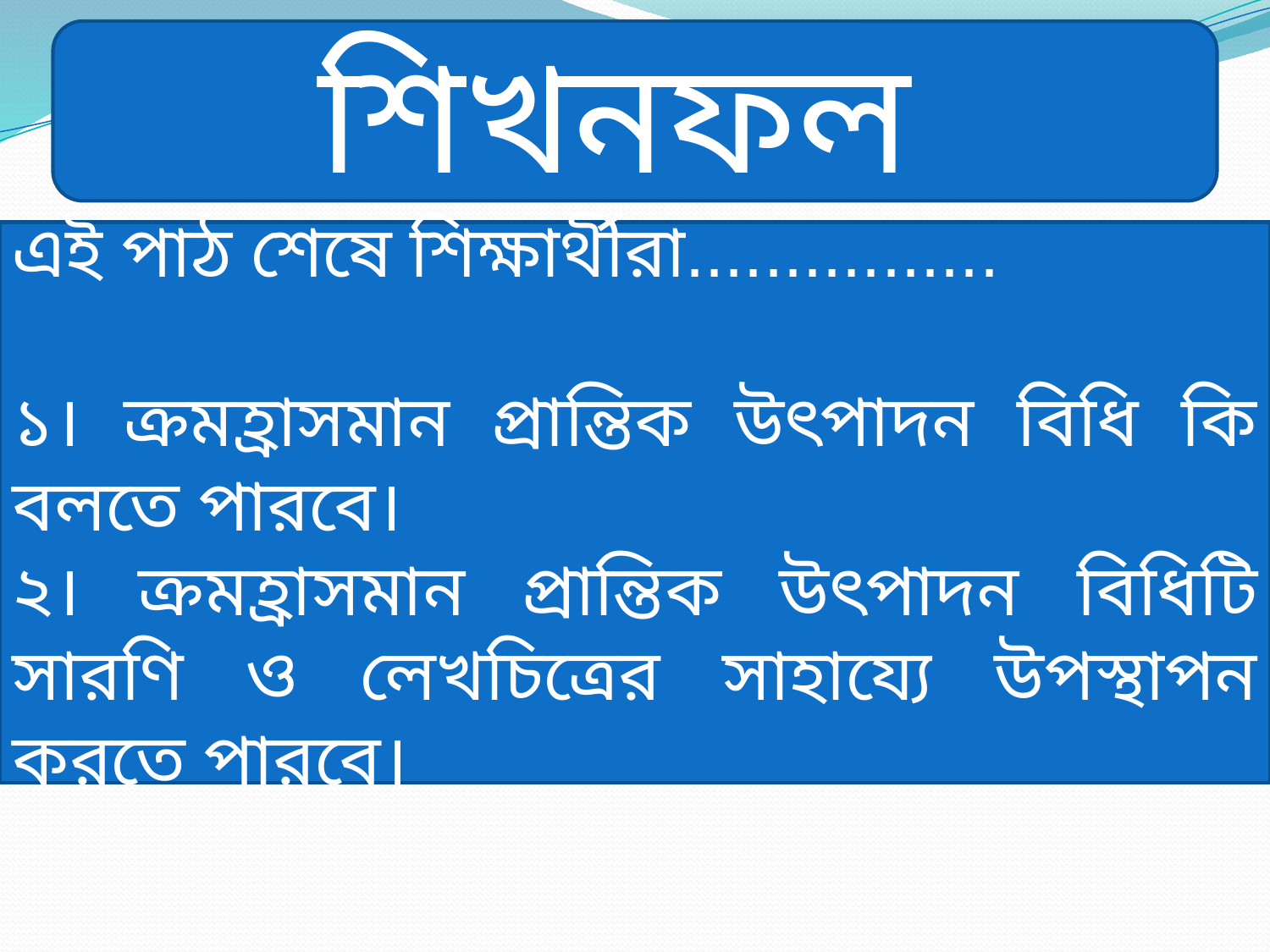

শিখনফল
এই পাঠ শেষে শিক্ষার্থীরা................

১। ক্রমহ্রাসমান প্রান্তিক উৎপাদন বিধি কি বলতে পারবে।
২। ক্রমহ্রাসমান প্রান্তিক উৎপাদন বিধিটি সারণি ও লেখচিত্রের সাহায্যে উপস্থাপন করতে পারবে।